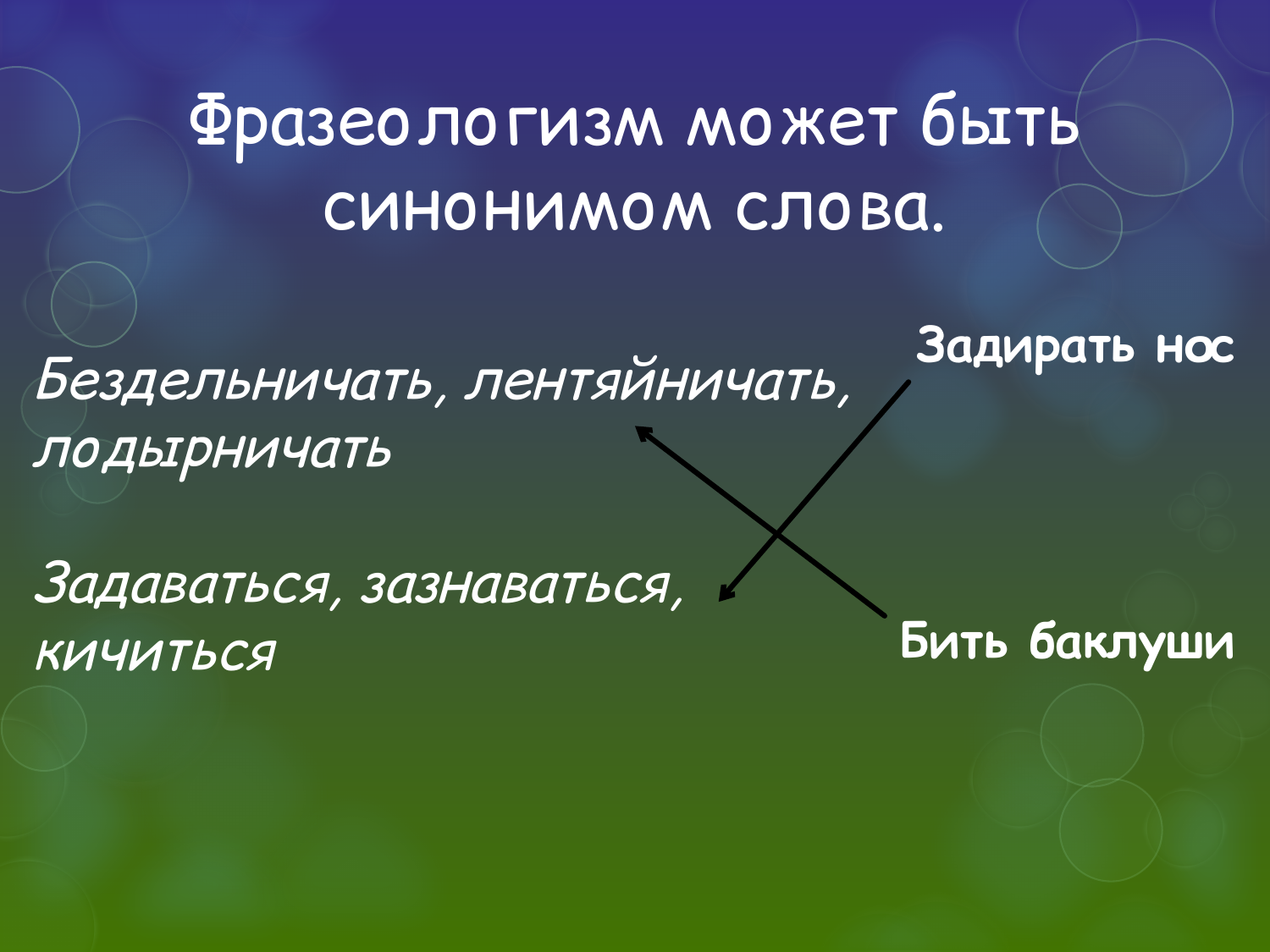

# Фразеологизм может быть синонимом слова.
Задирать нос

Бить баклуши
Бездельничать, лентяйничать,
лодырничать

Задаваться, зазнаваться,
кичиться